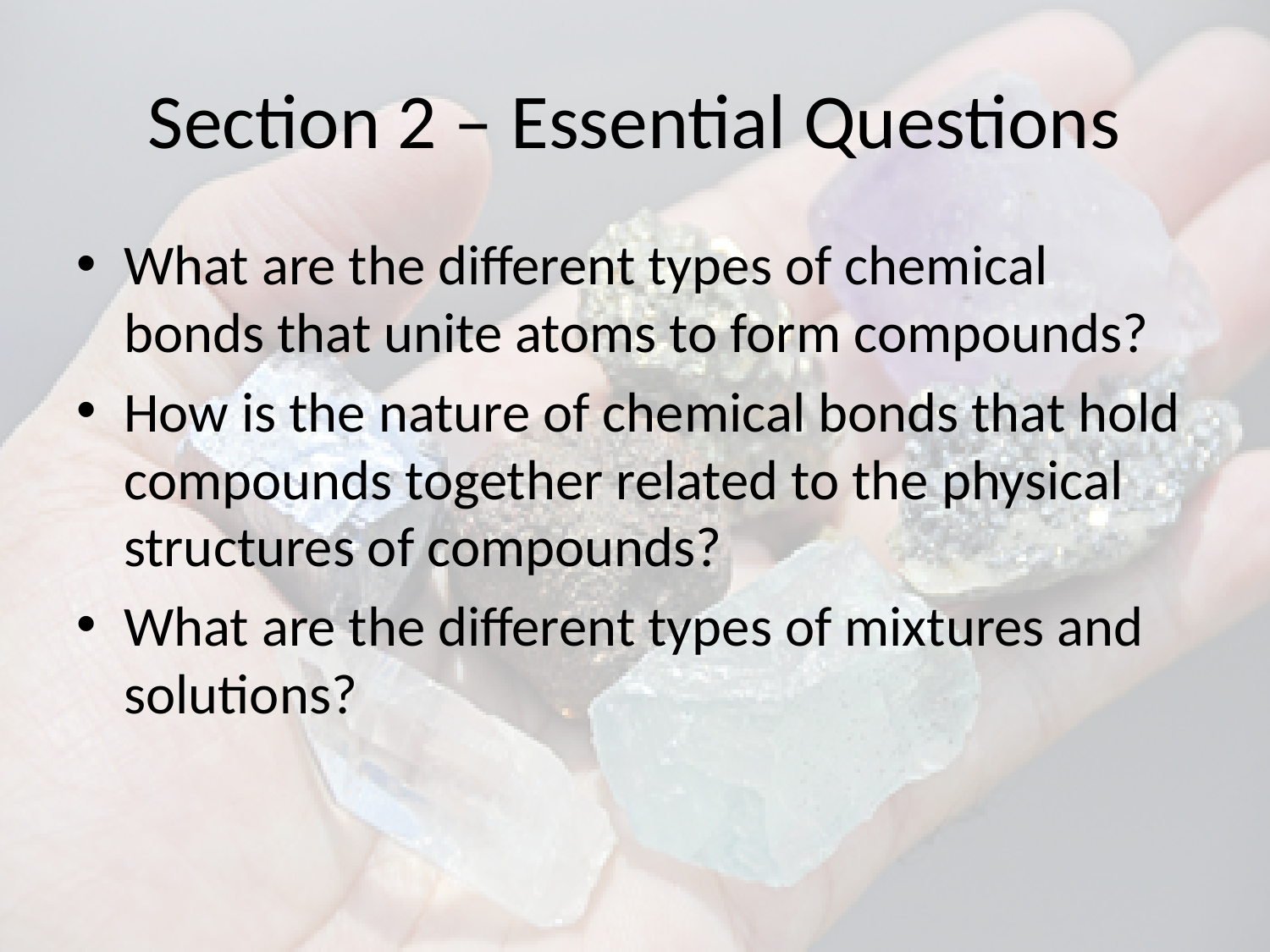

# Section 2 – Essential Questions
What are the different types of chemical bonds that unite atoms to form compounds?
How is the nature of chemical bonds that hold compounds together related to the physical structures of compounds?
What are the different types of mixtures and solutions?